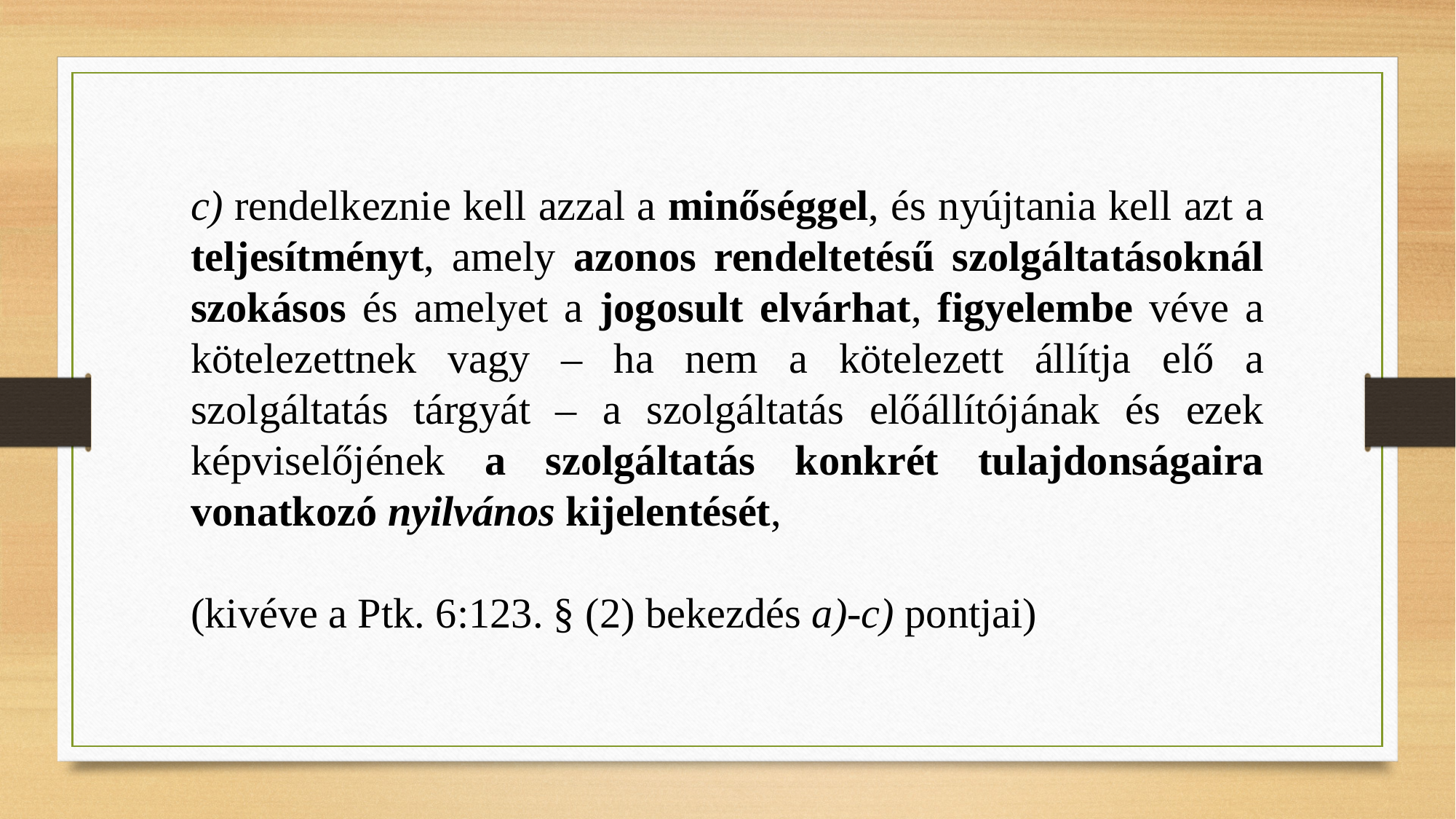

c) rendelkeznie kell azzal a minőséggel, és nyújtania kell azt a teljesítményt, amely azonos rendeltetésű szolgáltatásoknál szokásos és amelyet a jogosult elvárhat, figyelembe véve a kötelezettnek vagy – ha nem a kötelezett állítja elő a szolgáltatás tárgyát – a szolgáltatás előállítójának és ezek képviselőjének a szolgáltatás konkrét tulajdonságaira vonatkozó nyilvános kijelentését,

(kivéve a Ptk. 6:123. § (2) bekezdés a)-c) pontjai)